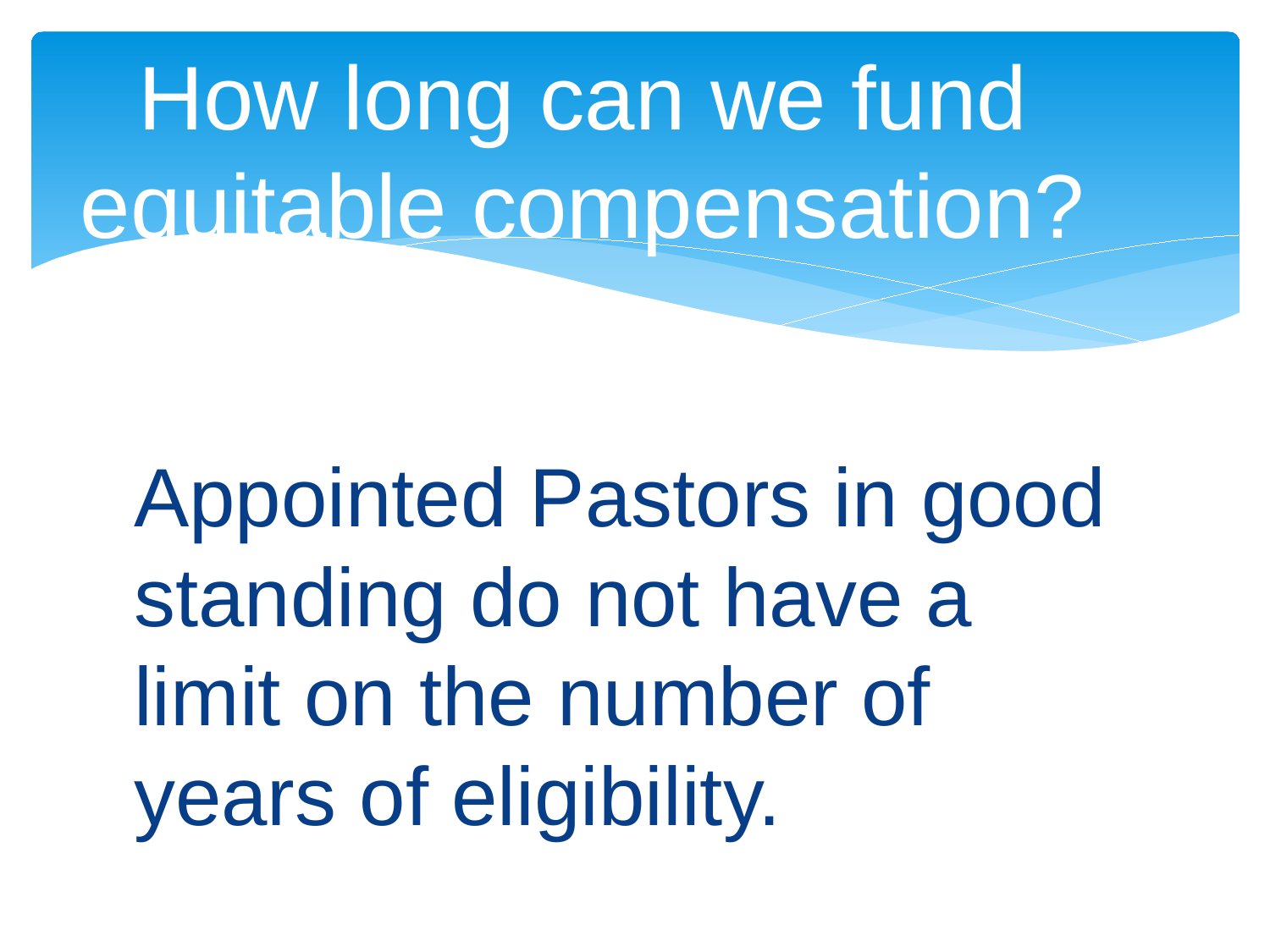

# How long can we fund equitable compensation?

Appointed Pastors in good standing do not have a limit on the number of years of eligibility.